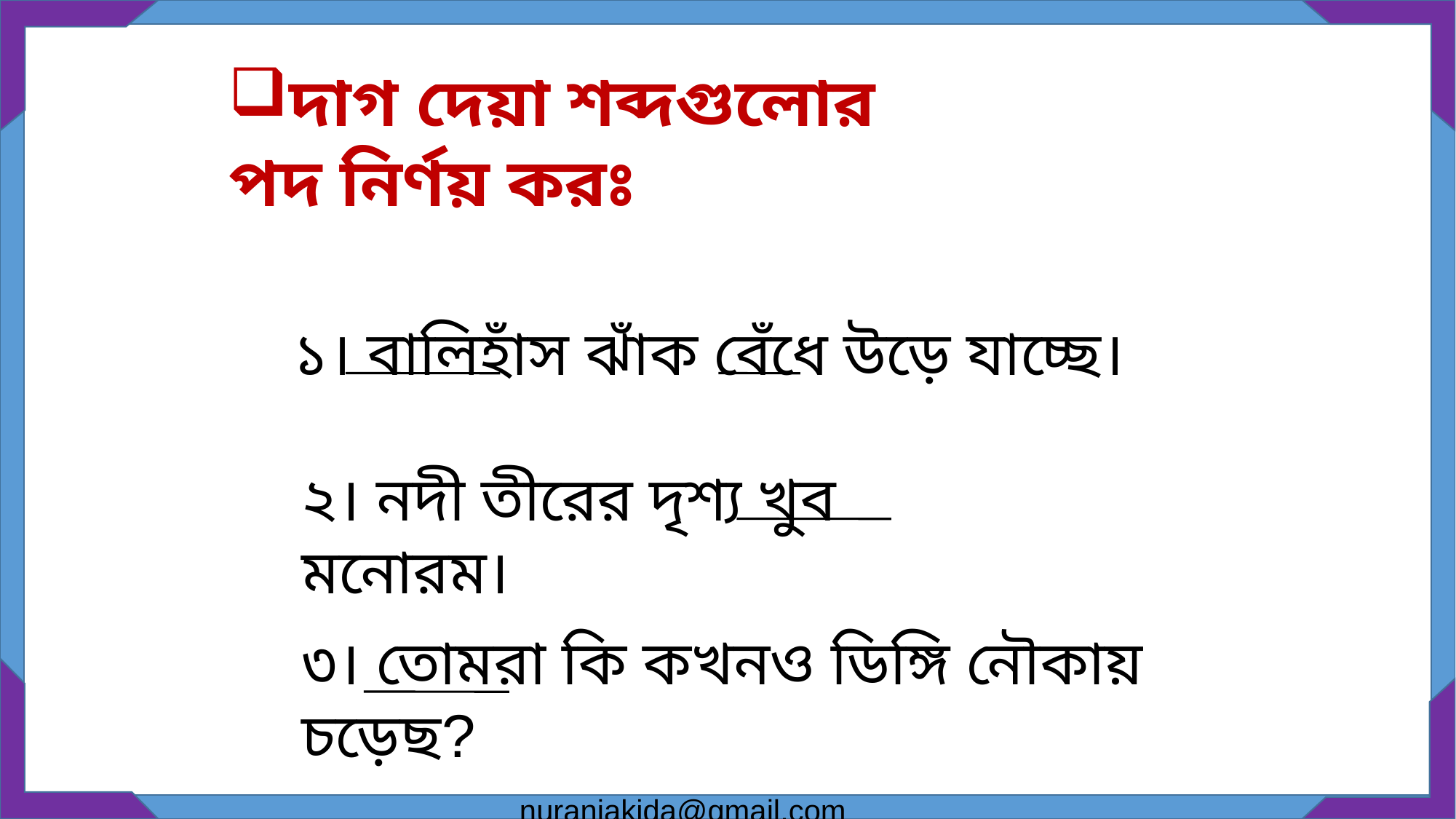

দাগ দেয়া শব্দগুলোর পদ নির্ণয় করঃ
১। বালিহাঁস ঝাঁক বেঁধে উড়ে যাচ্ছে।
২। নদী তীরের দৃশ্য খুব মনোরম।
৩। তোমরা কি কখনও ডিঙ্গি নৌকায় চড়েছ?